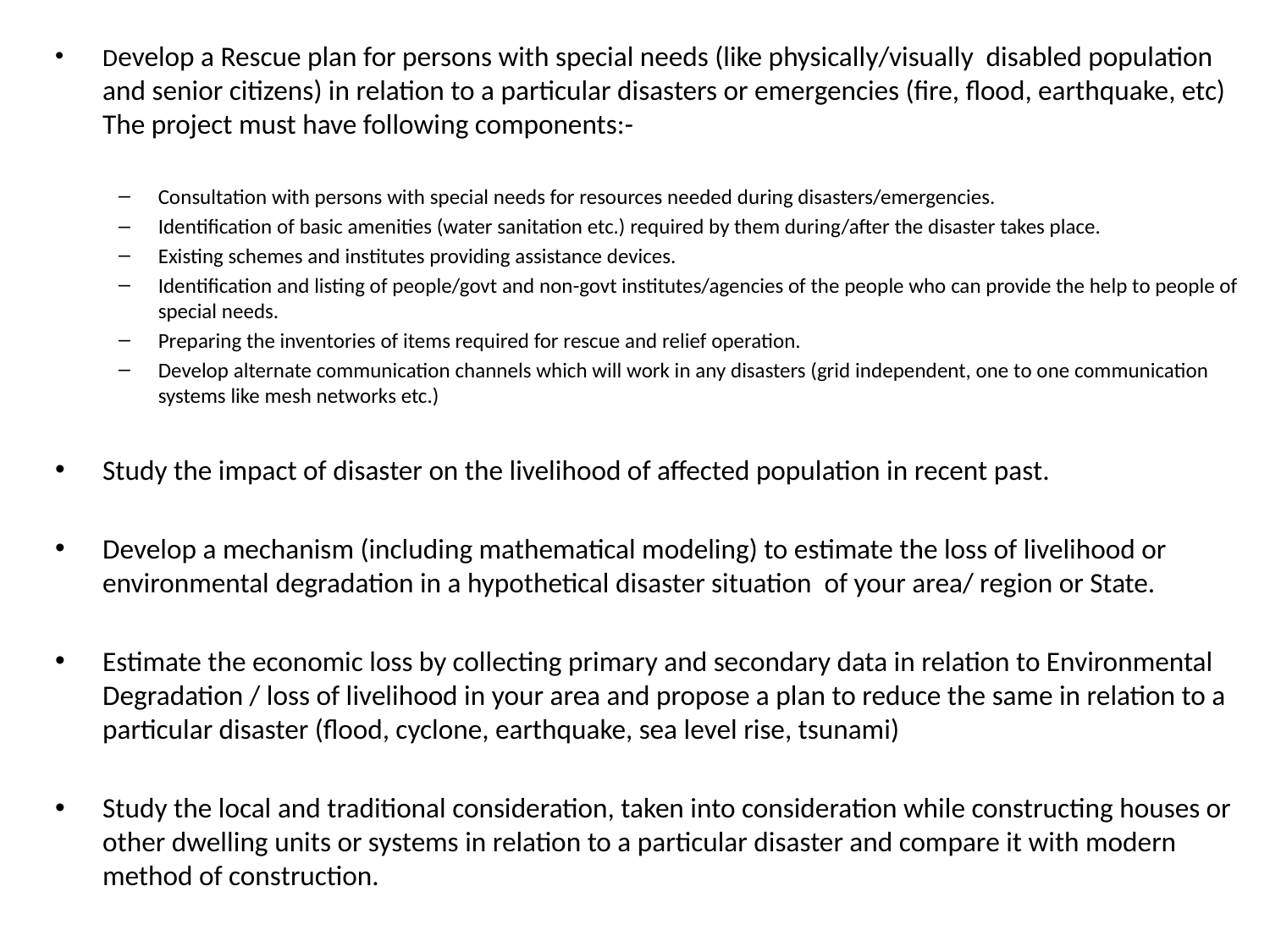

Develop a Rescue plan for persons with special needs (like physically/visually  disabled population and senior citizens) in relation to a particular disasters or emergencies (fire, flood, earthquake, etc) The project must have following components:-

Consultation with persons with special needs for resources needed during disasters/emergencies.
Identification of basic amenities (water sanitation etc.) required by them during/after the disaster takes place.
Existing schemes and institutes providing assistance devices.
Identification and listing of people/govt and non-govt institutes/agencies of the people who can provide the help to people of special needs.
Preparing the inventories of items required for rescue and relief operation.
Develop alternate communication channels which will work in any disasters (grid independent, one to one communication systems like mesh networks etc.)

Study the impact of disaster on the livelihood of affected population in recent past.

Develop a mechanism (including mathematical modeling) to estimate the loss of livelihood or environmental degradation in a hypothetical disaster situation  of your area/ region or State.

Estimate the economic loss by collecting primary and secondary data in relation to Environmental Degradation / loss of livelihood in your area and propose a plan to reduce the same in relation to a particular disaster (flood, cyclone, earthquake, sea level rise, tsunami)

Study the local and traditional consideration, taken into consideration while constructing houses or other dwelling units or systems in relation to a particular disaster and compare it with modern method of construction.